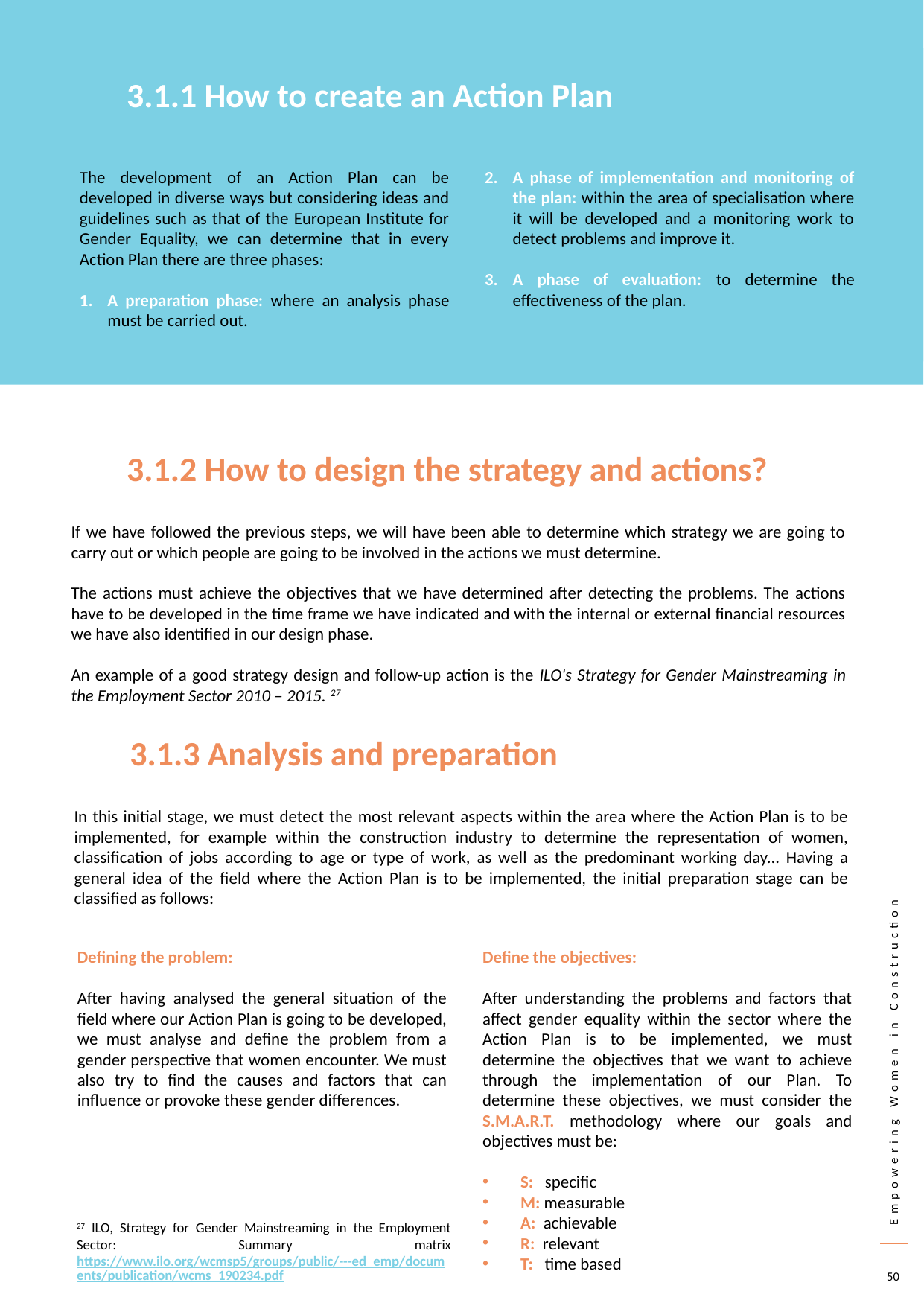

3.1.1 How to create an Action Plan

The development of an Action Plan can be developed in diverse ways but considering ideas and guidelines such as that of the European Institute for Gender Equality, we can determine that in every Action Plan there are three phases:

A preparation phase: where an analysis phase must be carried out.
A phase of implementation and monitoring of the plan: within the area of specialisation where it will be developed and a monitoring work to detect problems and improve it.

A phase of evaluation: to determine the effectiveness of the plan.
3.1.2 How to design the strategy and actions?

If we have followed the previous steps, we will have been able to determine which strategy we are going to carry out or which people are going to be involved in the actions we must determine.

The actions must achieve the objectives that we have determined after detecting the problems. The actions have to be developed in the time frame we have indicated and with the internal or external financial resources we have also identified in our design phase.

An example of a good strategy design and follow-up action is the ILO's Strategy for Gender Mainstreaming in the Employment Sector 2010 – 2015. 27
3.1.3 Analysis and preparation

In this initial stage, we must detect the most relevant aspects within the area where the Action Plan is to be implemented, for example within the construction industry to determine the representation of women, classification of jobs according to age or type of work, as well as the predominant working day... Having a general idea of the field where the Action Plan is to be implemented, the initial preparation stage can be classified as follows:
Defining the problem:

After having analysed the general situation of the field where our Action Plan is going to be developed, we must analyse and define the problem from a gender perspective that women encounter. We must also try to find the causes and factors that can influence or provoke these gender differences.

Define the objectives:

After understanding the problems and factors that affect gender equality within the sector where the Action Plan is to be implemented, we must determine the objectives that we want to achieve through the implementation of our Plan. To determine these objectives, we must consider the S.M.A.R.T. methodology where our goals and objectives must be:

S:   specific
M: measurable
A:  achievable
R:  relevant
T:   time based

27 ILO, Strategy for Gender Mainstreaming in the Employment Sector: Summary matrix https://www.ilo.org/wcmsp5/groups/public/---ed_emp/documents/publication/wcms_190234.pdf

50